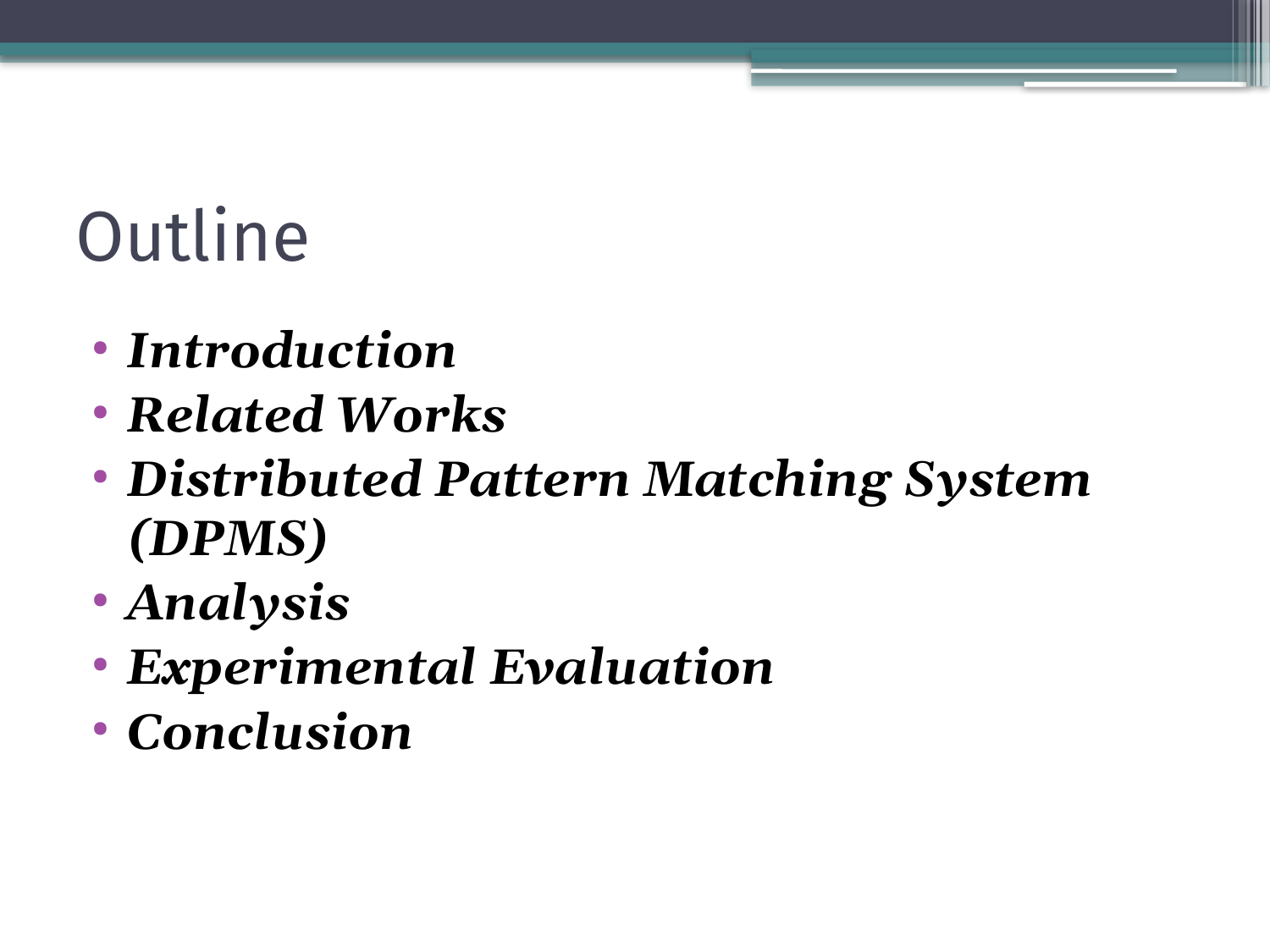

# Outline
Introduction
Related Works
Distributed Pattern Matching System (DPMS)
Analysis
Experimental Evaluation
Conclusion